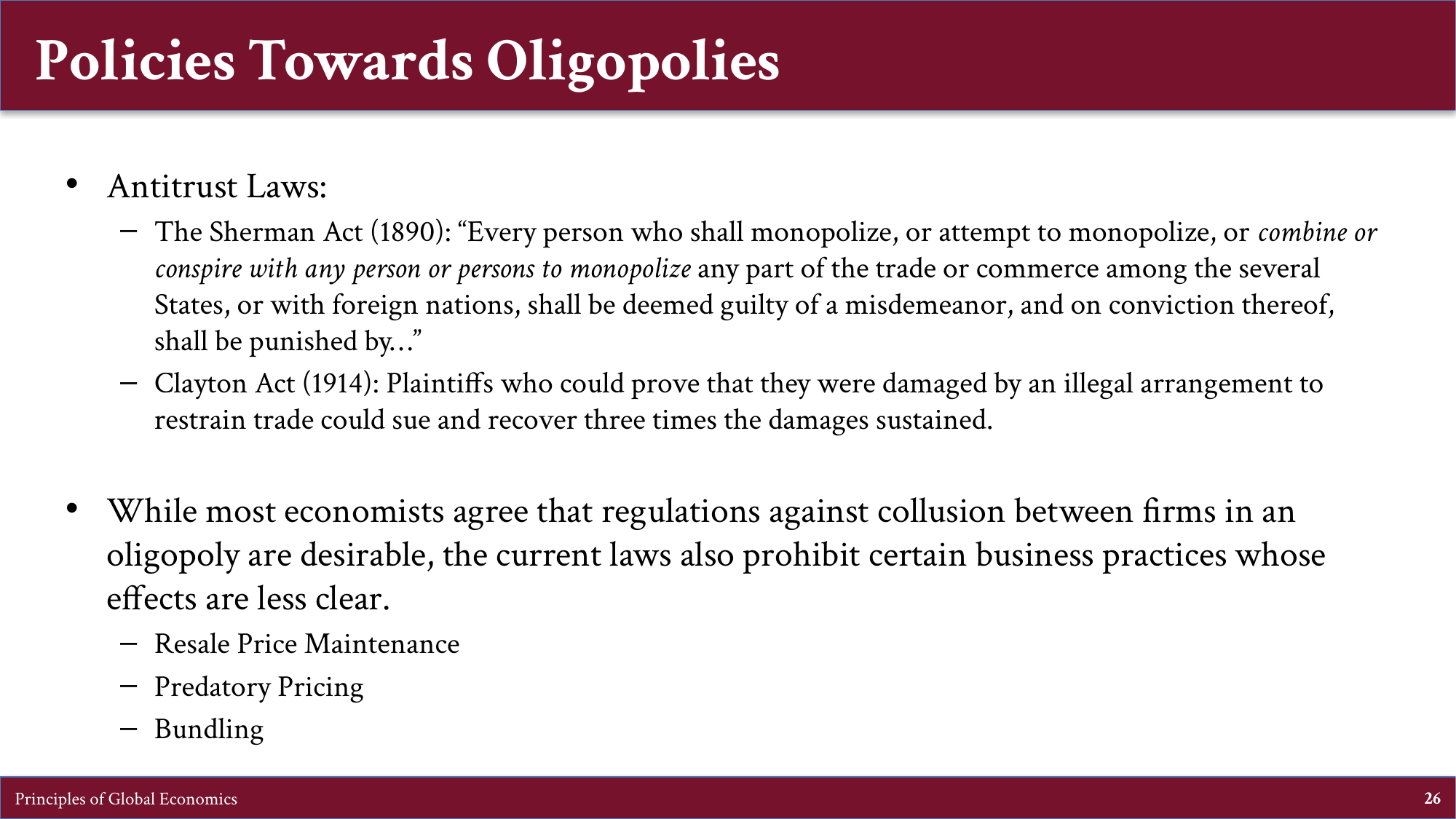

# Policies Towards Oligopolies
Antitrust Laws:
The Sherman Act (1890): “Every person who shall monopolize, or attempt to monopolize, or combine or conspire with any person or persons to monopolize any part of the trade or commerce among the several States, or with foreign nations, shall be deemed guilty of a misdemeanor, and on conviction thereof, shall be punished by…”
Clayton Act (1914): Plaintiffs who could prove that they were damaged by an illegal arrangement to restrain trade could sue and recover three times the damages sustained.

While most economists agree that regulations against collusion between firms in an oligopoly are desirable, the current laws also prohibit certain business practices whose effects are less clear.
Resale Price Maintenance
Predatory Pricing
Bundling

 Principles of Global Economics
26